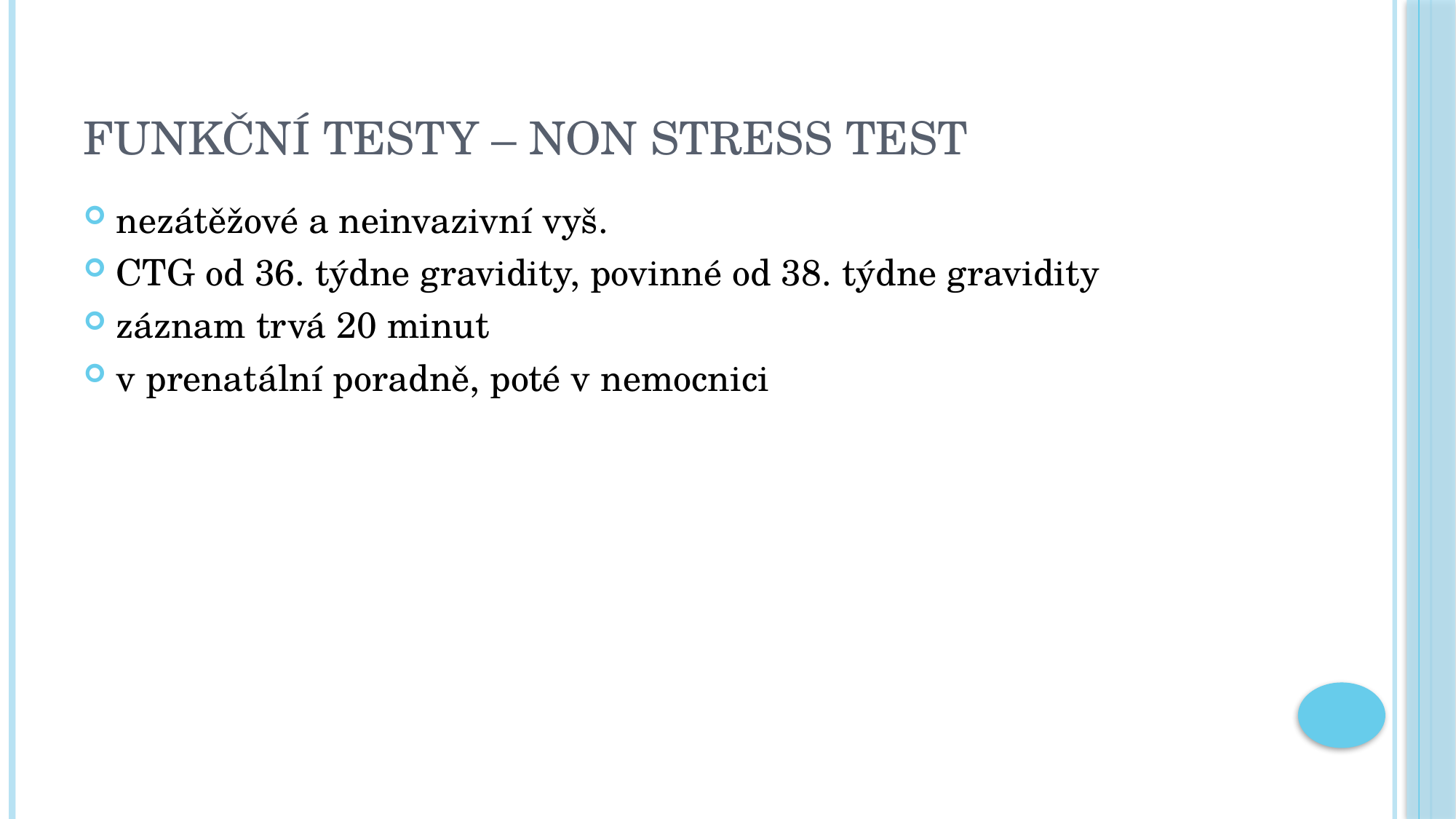

# Funkční testy – non stress test
nezátěžové a neinvazivní vyš.
CTG od 36. týdne gravidity, povinné od 38. týdne gravidity
záznam trvá 20 minut
v prenatální poradně, poté v nemocnici